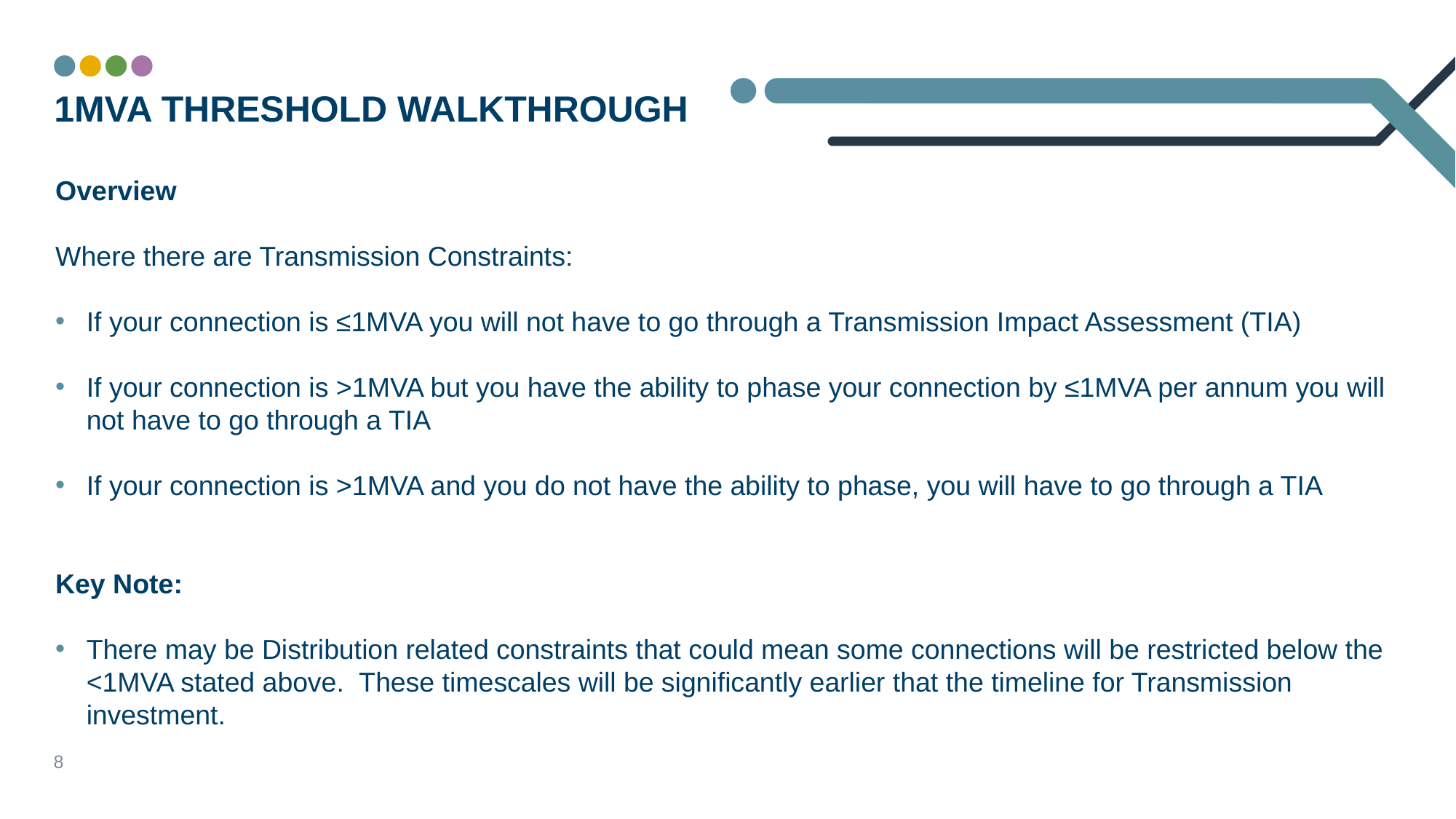

# 1MVA threshold walkthrough
Overview

Where there are Transmission Constraints:

If your connection is ≤1MVA you will not have to go through a Transmission Impact Assessment (TIA)

If your connection is >1MVA but you have the ability to phase your connection by ≤1MVA per annum you will not have to go through a TIA

If your connection is >1MVA and you do not have the ability to phase, you will have to go through a TIA

Key Note:

There may be Distribution related constraints that could mean some connections will be restricted below the <1MVA stated above.  These timescales will be significantly earlier that the timeline for Transmission investment.